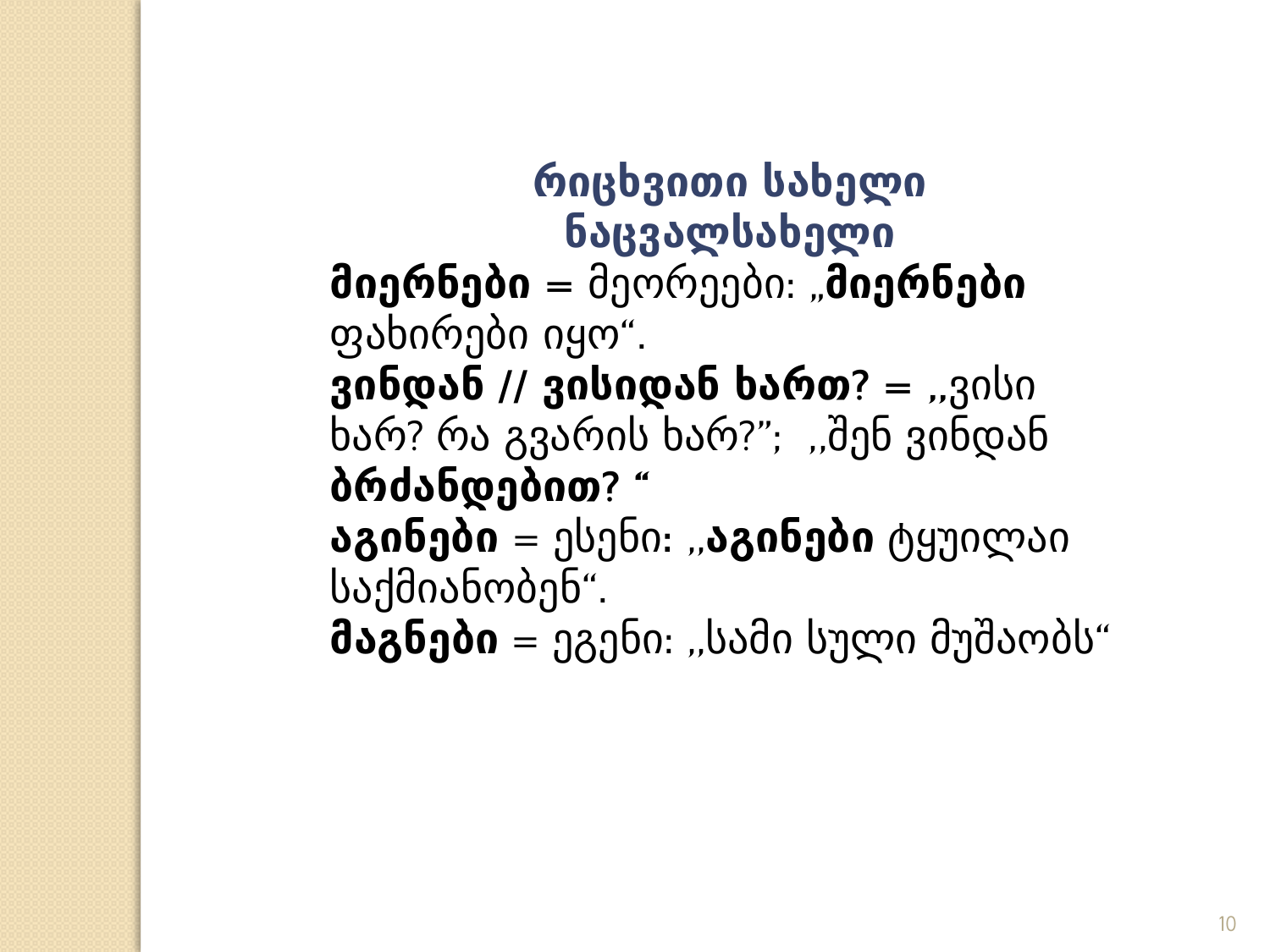

რიცხვითი სახელი
ნაცვალსახელი
მიერნები = მეორეები: „მიერნები ფახირები იყო“.
ვინდან // ვისიდან ხართ? = ,,ვისი ხარ? რა გვარის ხარ?”;  ,,შენ ვინდან ბრძანდებით? “
აგინები = ესენი: ,,აგინები ტყუილაი საქმიანობენ“.
მაგნები = ეგენი: ,,სამი სული მუშაობს“

10